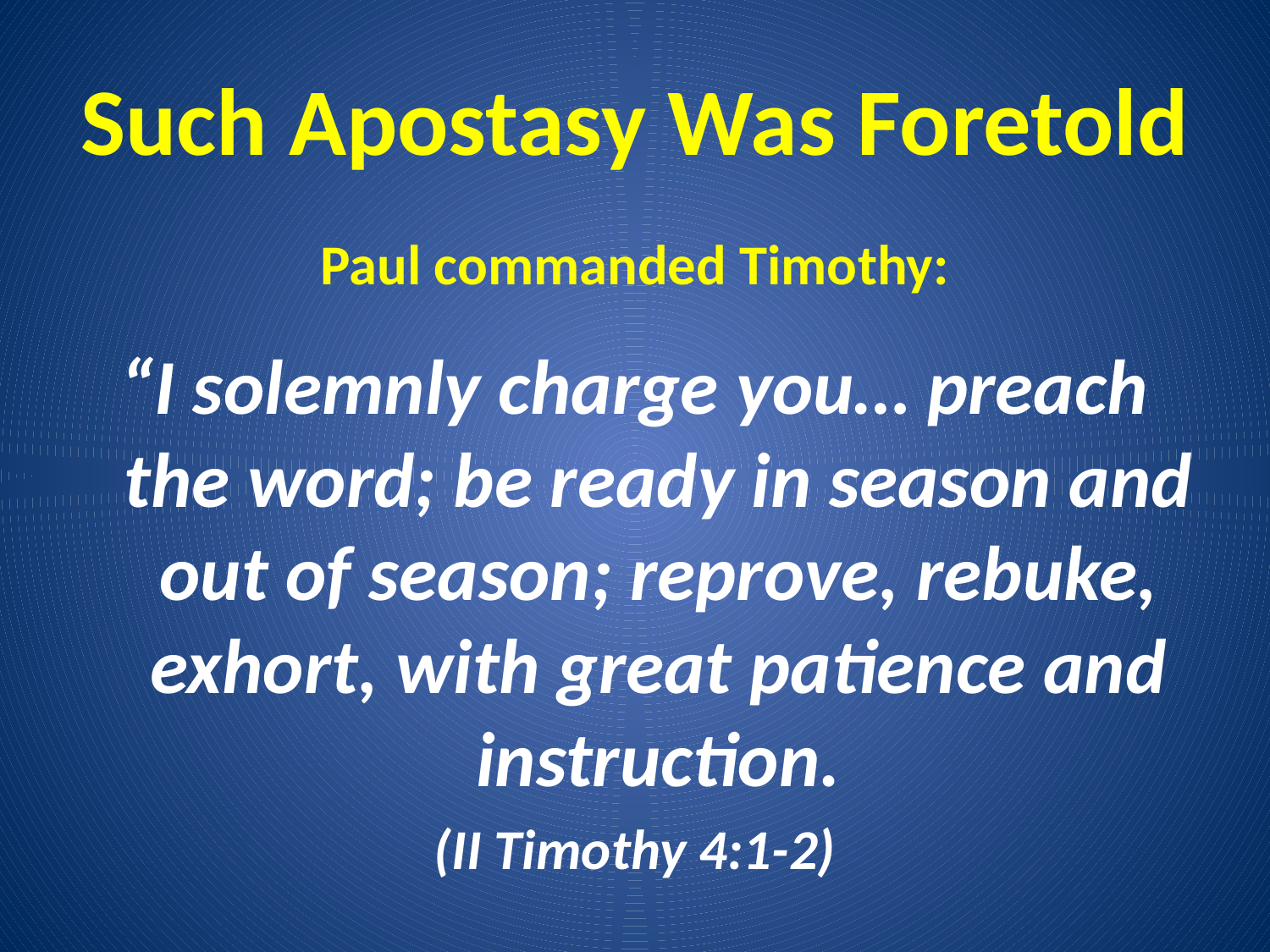

# Such Apostasy Was Foretold
Paul commanded Timothy:

“I solemnly charge you… preach the word; be ready in season and out of season; reprove, rebuke, exhort, with great patience and instruction.
(II Timothy 4:1-2)